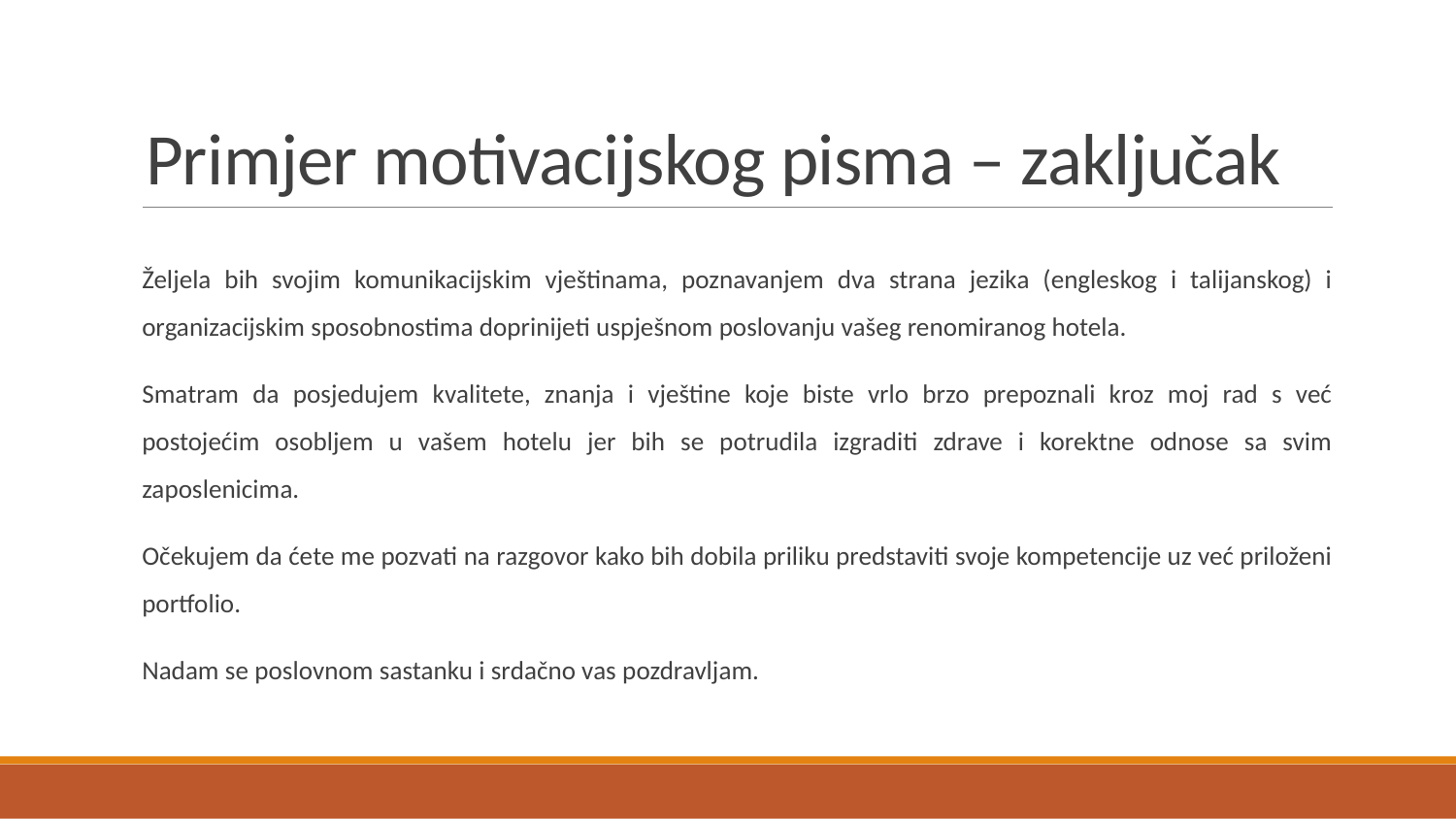

# Primjer motivacijskog pisma – zaključak
Željela bih svojim komunikacijskim vještinama, poznavanjem dva strana jezika (engleskog i talijanskog) i organizacijskim sposobnostima doprinijeti uspješnom poslovanju vašeg renomiranog hotela.
Smatram da posjedujem kvalitete, znanja i vještine koje biste vrlo brzo prepoznali kroz moj rad s već postojećim osobljem u vašem hotelu jer bih se potrudila izgraditi zdrave i korektne odnose sa svim zaposlenicima.
Očekujem da ćete me pozvati na razgovor kako bih dobila priliku predstaviti svoje kompetencije uz već priloženi portfolio.
Nadam se poslovnom sastanku i srdačno vas pozdravljam.